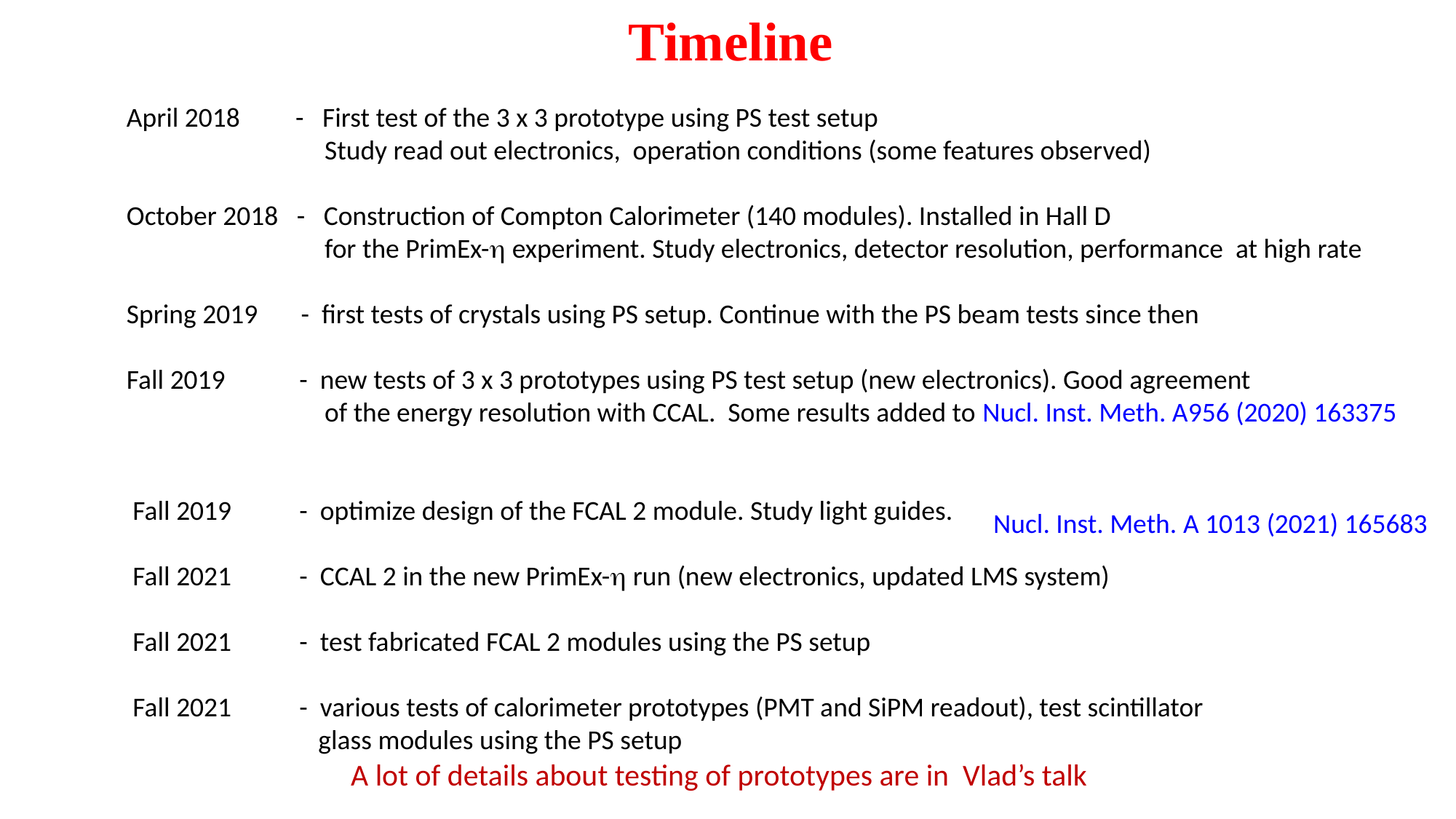

# Timeline
April 2018         -   First test of the 3 x 3 prototype using PS test setup
                                Study read out electronics,  operation conditions (some features observed)

October 2018   -   Construction of Compton Calorimeter (140 modules). Installed in Hall D
                                for the PrimEx-η experiment. Study electronics, detector resolution, performance  at high rate

Spring 2019       -  first tests of crystals using PS setup. Continue with the PS beam tests since then

Fall 2019            -  new tests of 3 x 3 prototypes using PS test setup (new electronics). Good agreement
                                of the energy resolution with CCAL.  Some results added to Nucl. Inst. Meth. A956 (2020) 163375

 Fall 2019           -  optimize design of the FCAL 2 module. Study light guides.

 Fall 2021           -  CCAL 2 in the new PrimEx-η run (new electronics, updated LMS system)

 Fall 2021           -  test fabricated FCAL 2 modules using the PS setup

 Fall 2021           -  various tests of calorimeter prototypes (PMT and SiPM readout), test scintillator
                               glass modules using the PS setup
Nucl. Inst. Meth. A 1013 (2021) 165683
A lot of details about testing of prototypes are in  Vlad’s talk